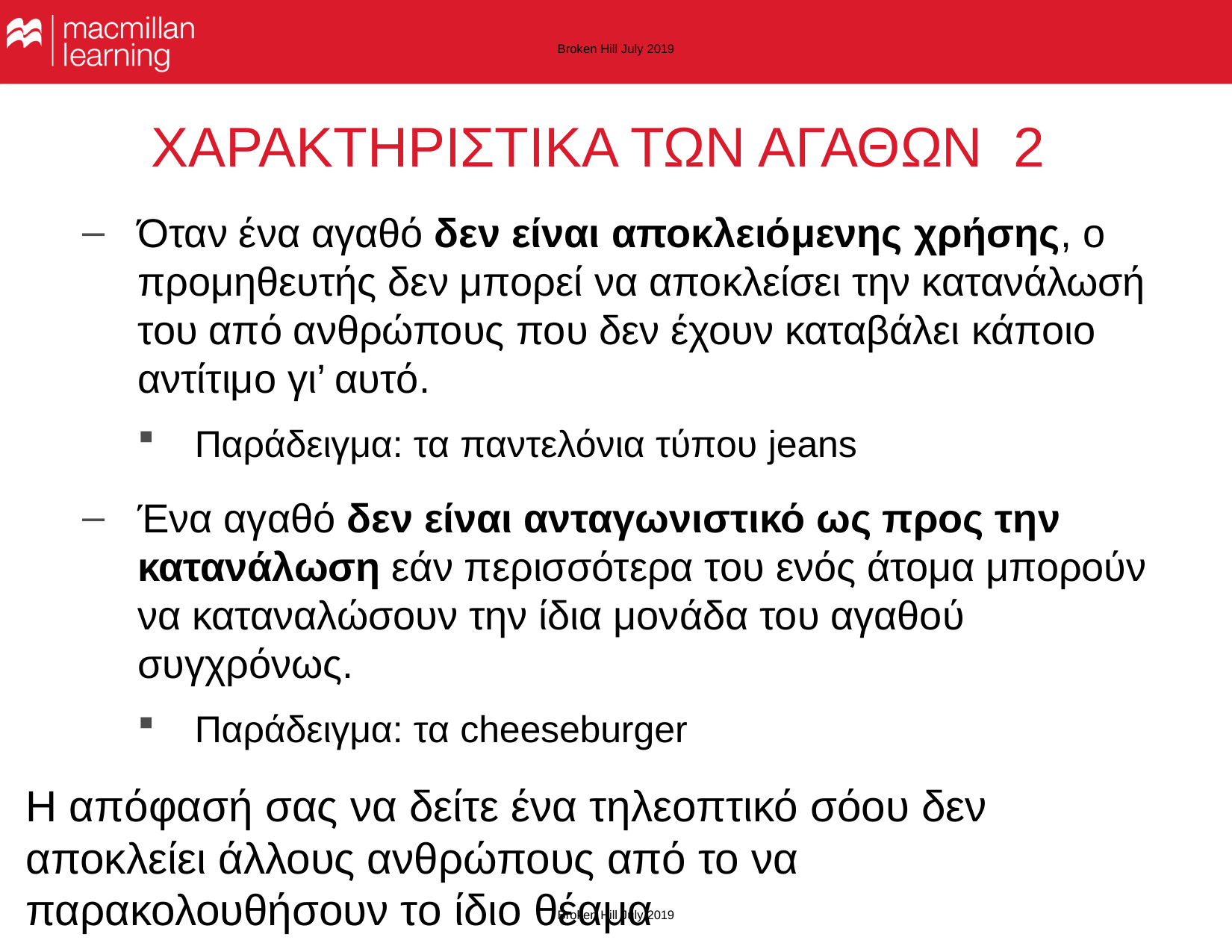

Broken Hill July 2019
ΧΑΡΑΚΤΗΡΙΣΤΙΚΑ ΤΩΝ ΑΓΑΘΩΝ  2
Όταν ένα αγαθό δεν είναι αποκλειόμενης χρήσης, ο προμηθευτής δεν μπορεί να αποκλείσει την κατανάλωσή του από ανθρώπους που δεν έχουν καταβάλει κάποιο αντίτιμο γι’ αυτό.
Παράδειγμα: τα παντελόνια τύπου jeans
Ένα αγαθό δεν είναι ανταγωνιστικό ως προς την κατανάλωση εάν περισσότερα του ενός άτομα μπορούν να καταναλώσουν την ίδια μονάδα του αγαθού συγχρόνως.
Παράδειγμα: τα cheeseburger
Η απόφασή σας να δείτε ένα τηλεοπτικό σόου δεν αποκλείει άλλους ανθρώπους από το να παρακολουθήσουν το ίδιο θέαμα
Broken Hill July 2019